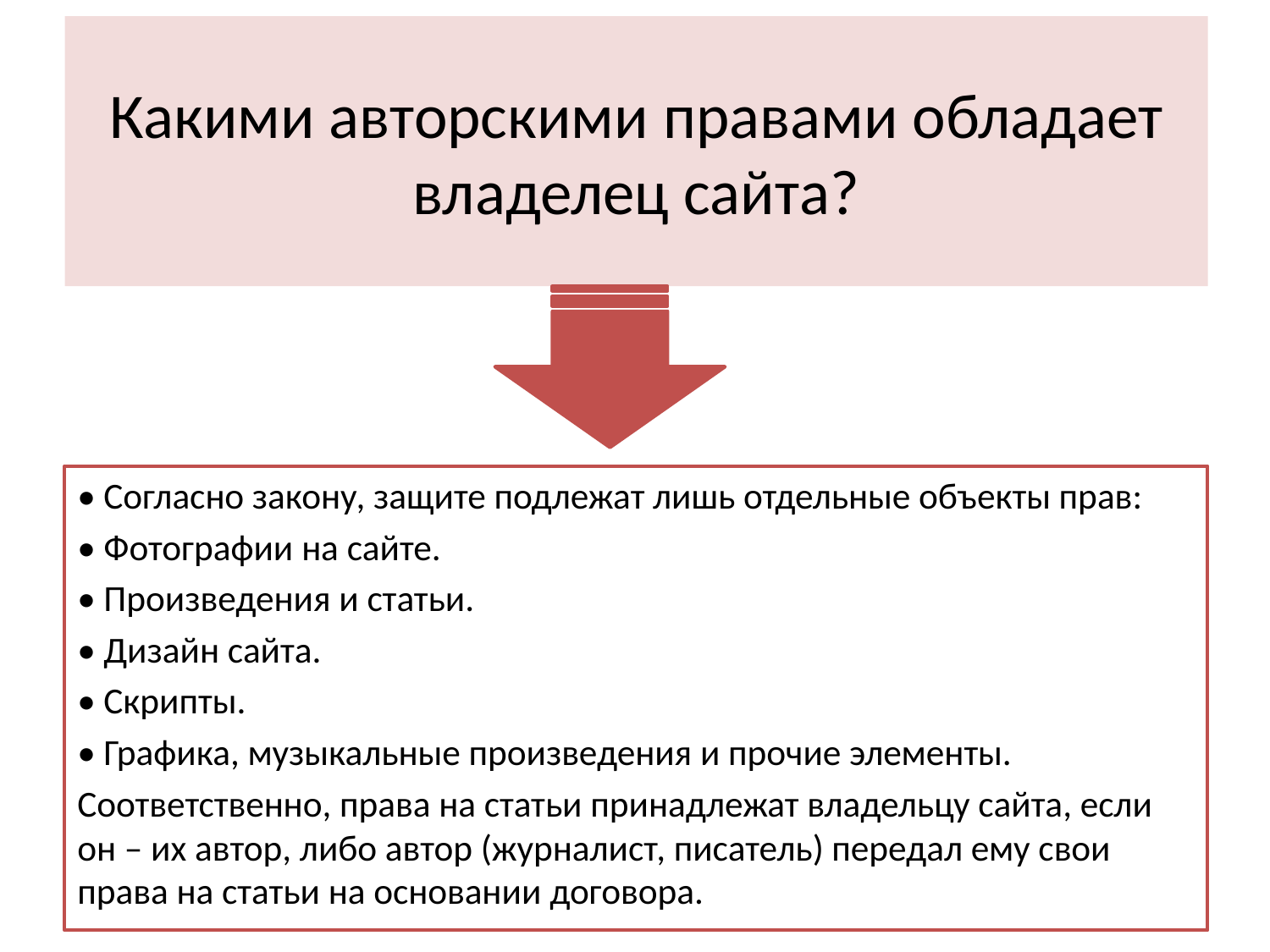

# Какими авторскими правами обладает владелец сайта?

• Согласно закону, защите подлежат лишь отдельные объекты прав:
• Фотографии на сайте.
• Произведения и статьи.
• Дизайн сайта.
• Скрипты.
• Графика, музыкальные произведения и прочие элементы.
Соответственно, права на статьи принадлежат владельцу сайта, если он – их автор, либо автор (журналист, писатель) передал ему свои права на статьи на основании договора.